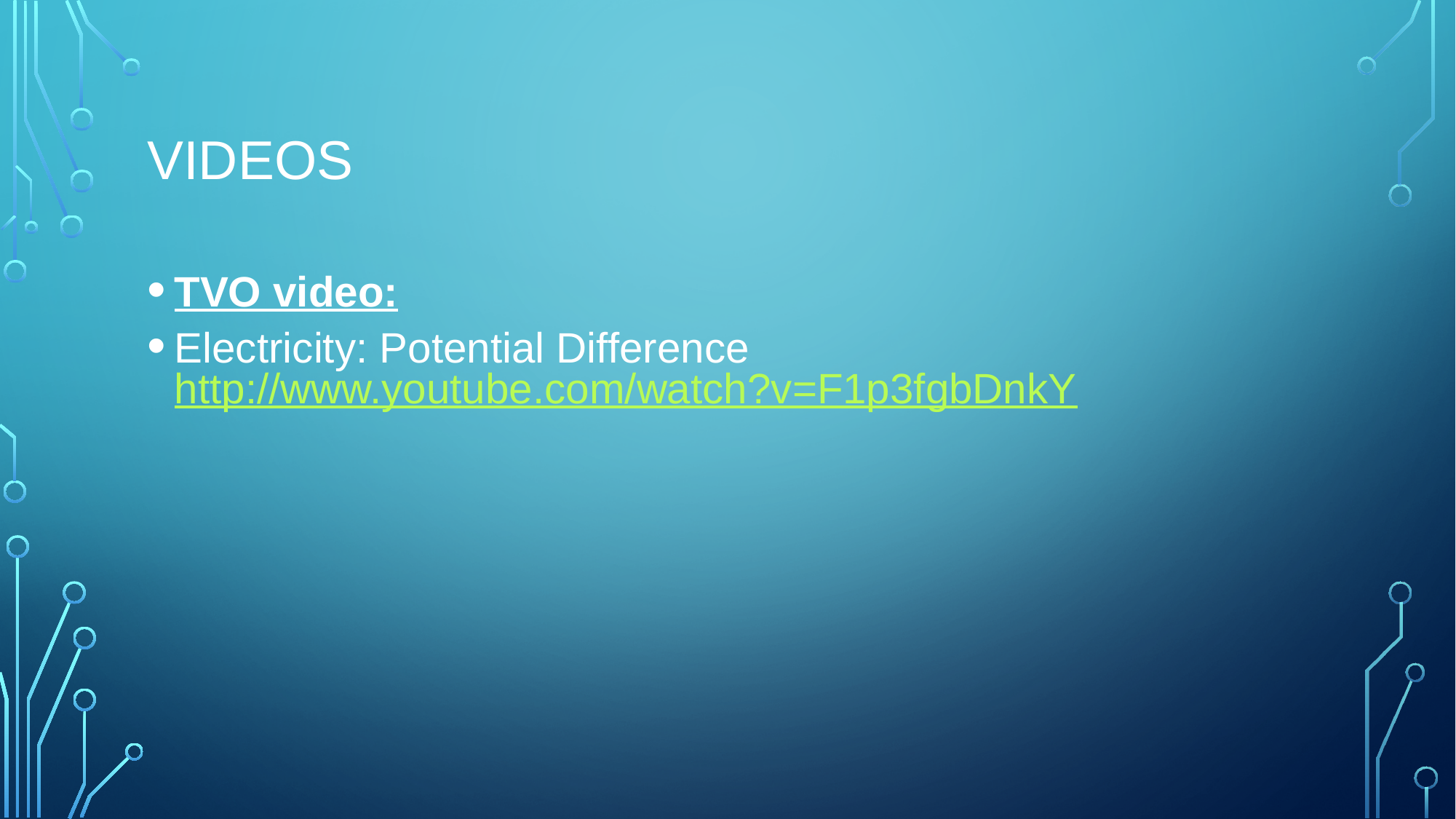

# VIDEOS
TVO video:
Electricity: Potential Difference http://www.youtube.com/watch?v=F1p3fgbDnkY